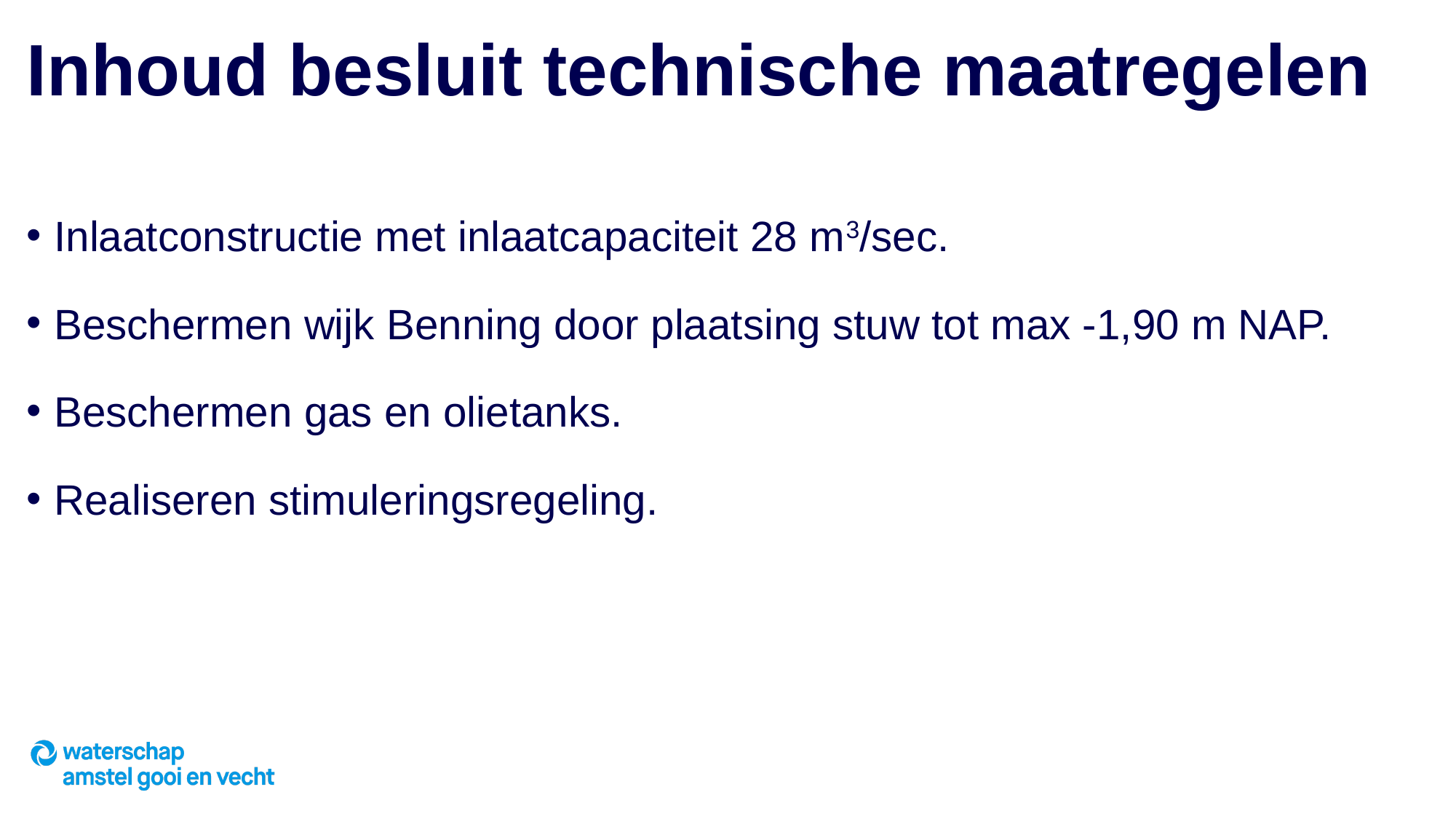

# Inhoud besluit technische maatregelen
Inlaatconstructie met inlaatcapaciteit 28 m3/sec.
Beschermen wijk Benning door plaatsing stuw tot max -1,90 m NAP.
Beschermen gas en olietanks.
Realiseren stimuleringsregeling.